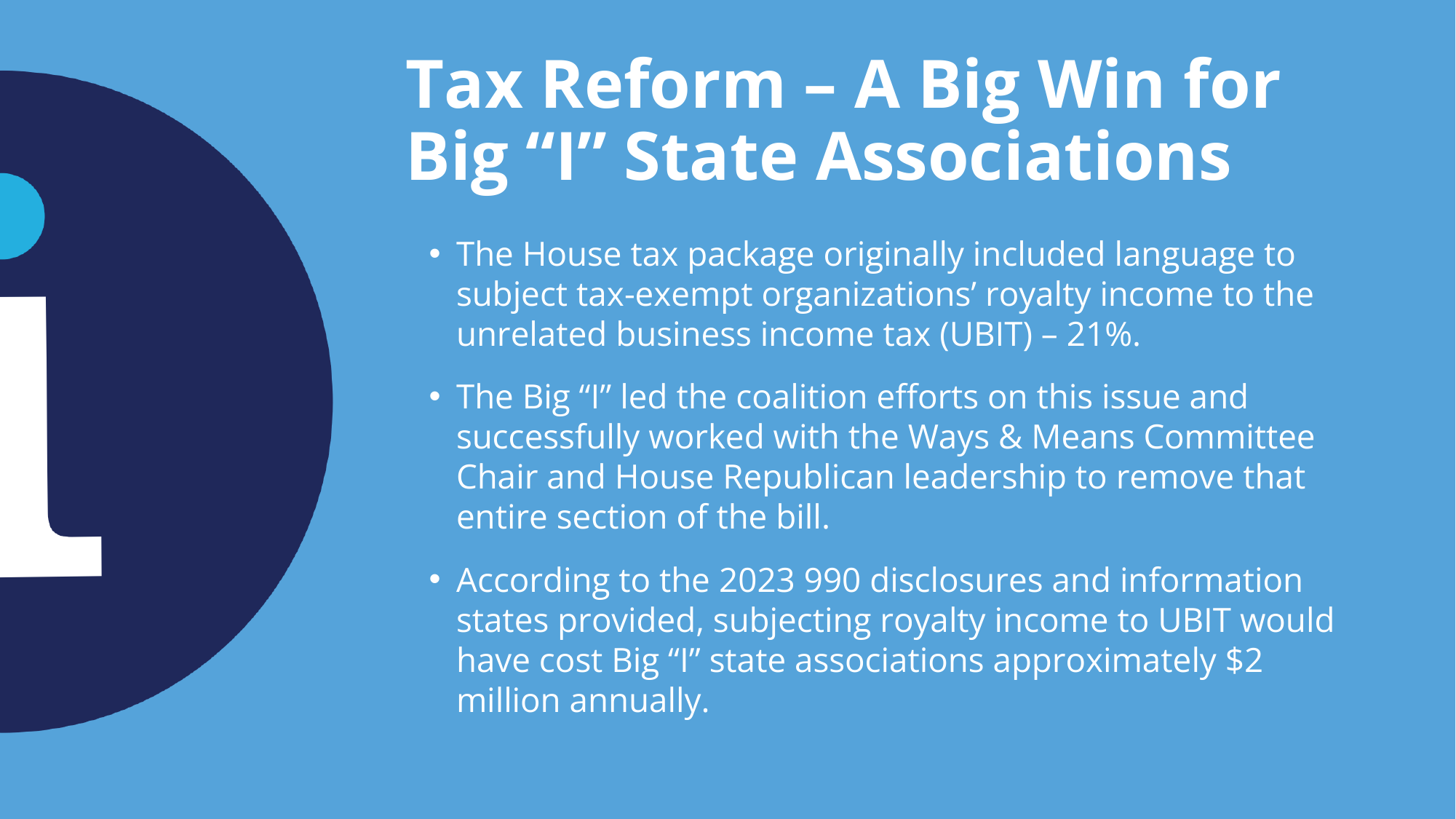

# Tax Reform – A Big Win for Big “I” State Associations
The House tax package originally included language to subject tax-exempt organizations’ royalty income to the unrelated business income tax (UBIT) – 21%.
The Big “I” led the coalition efforts on this issue and successfully worked with the Ways & Means Committee Chair and House Republican leadership to remove that entire section of the bill.
According to the 2023 990 disclosures and information states provided, subjecting royalty income to UBIT would have cost Big “I” state associations approximately $2 million annually.